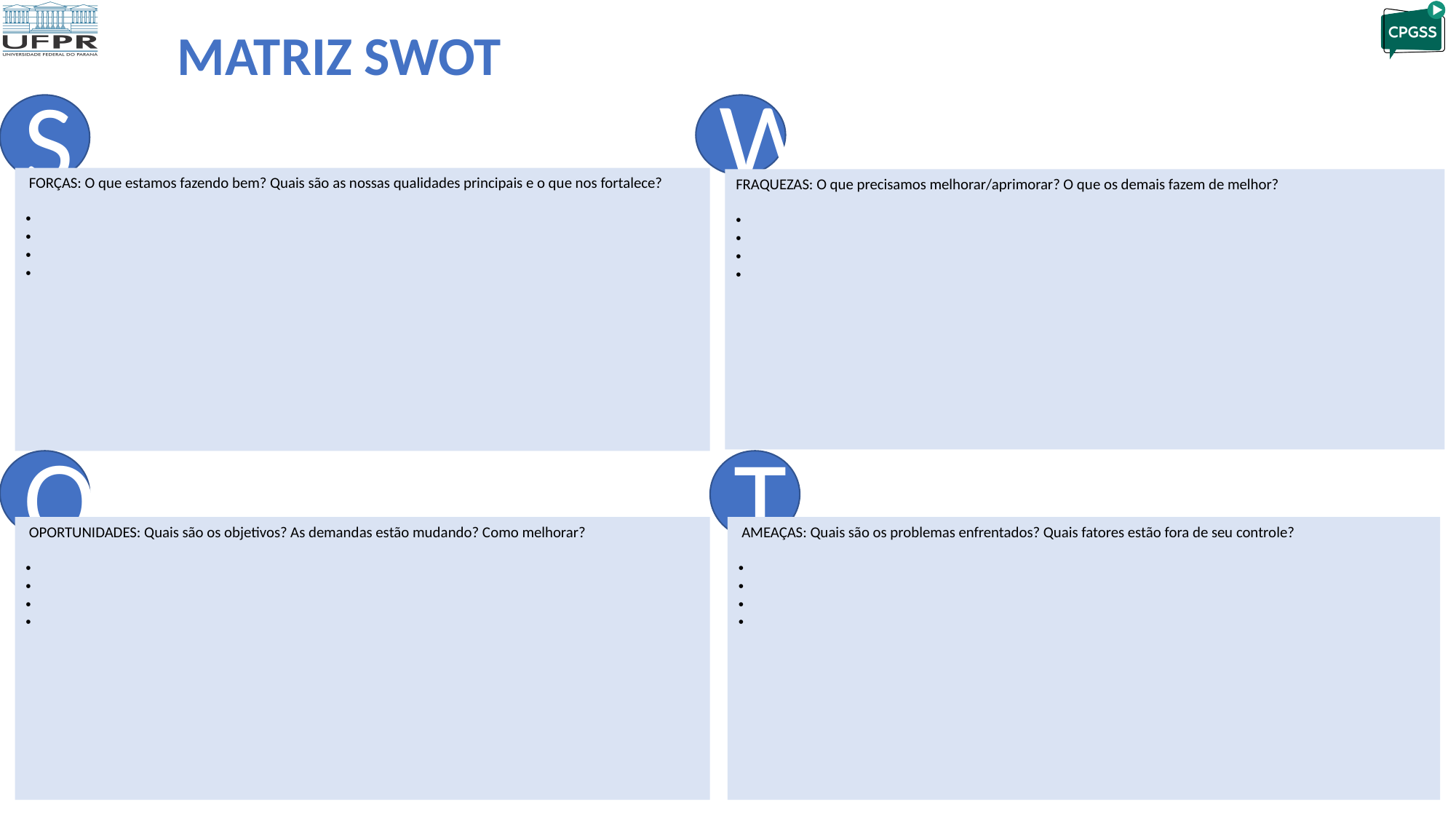

MATRIZ SWOT
S
W
 FORÇAS: O que estamos fazendo bem? Quais são as nossas qualidades principais e o que nos fortalece?

FRAQUEZAS: O que precisamos melhorar/aprimorar? O que os demais fazem de melhor?

O
T
 OPORTUNIDADES: Quais são os objetivos? As demandas estão mudando? Como melhorar?

 AMEAÇAS: Quais são os problemas enfrentados? Quais fatores estão fora de seu controle?